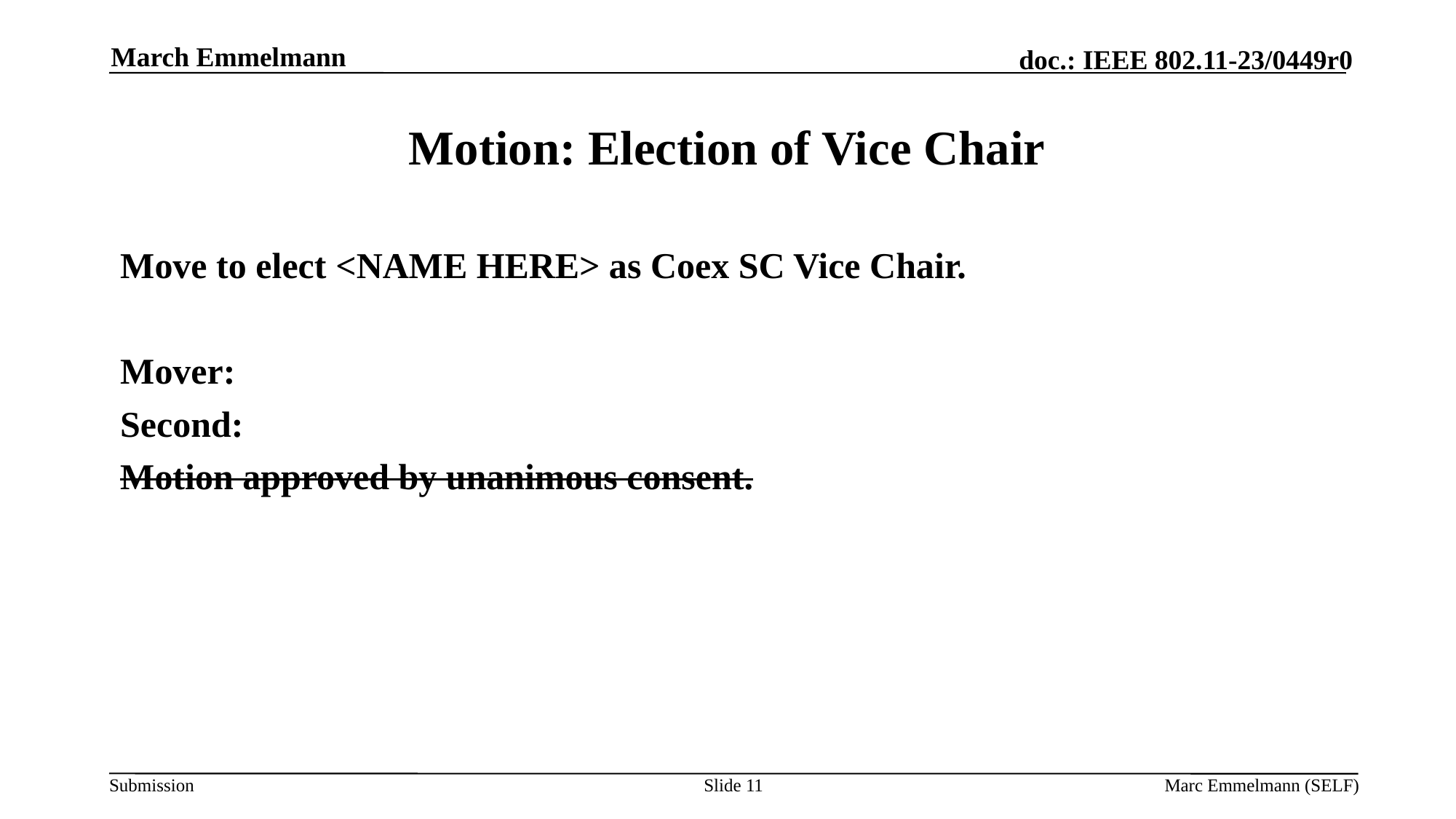

March Emmelmann
# Motion: Election of Vice Chair
Move to elect <NAME HERE> as Coex SC Vice Chair.

Mover:
Second:
Motion approved by unanimous consent.
Slide 11
Marc Emmelmann (SELF)